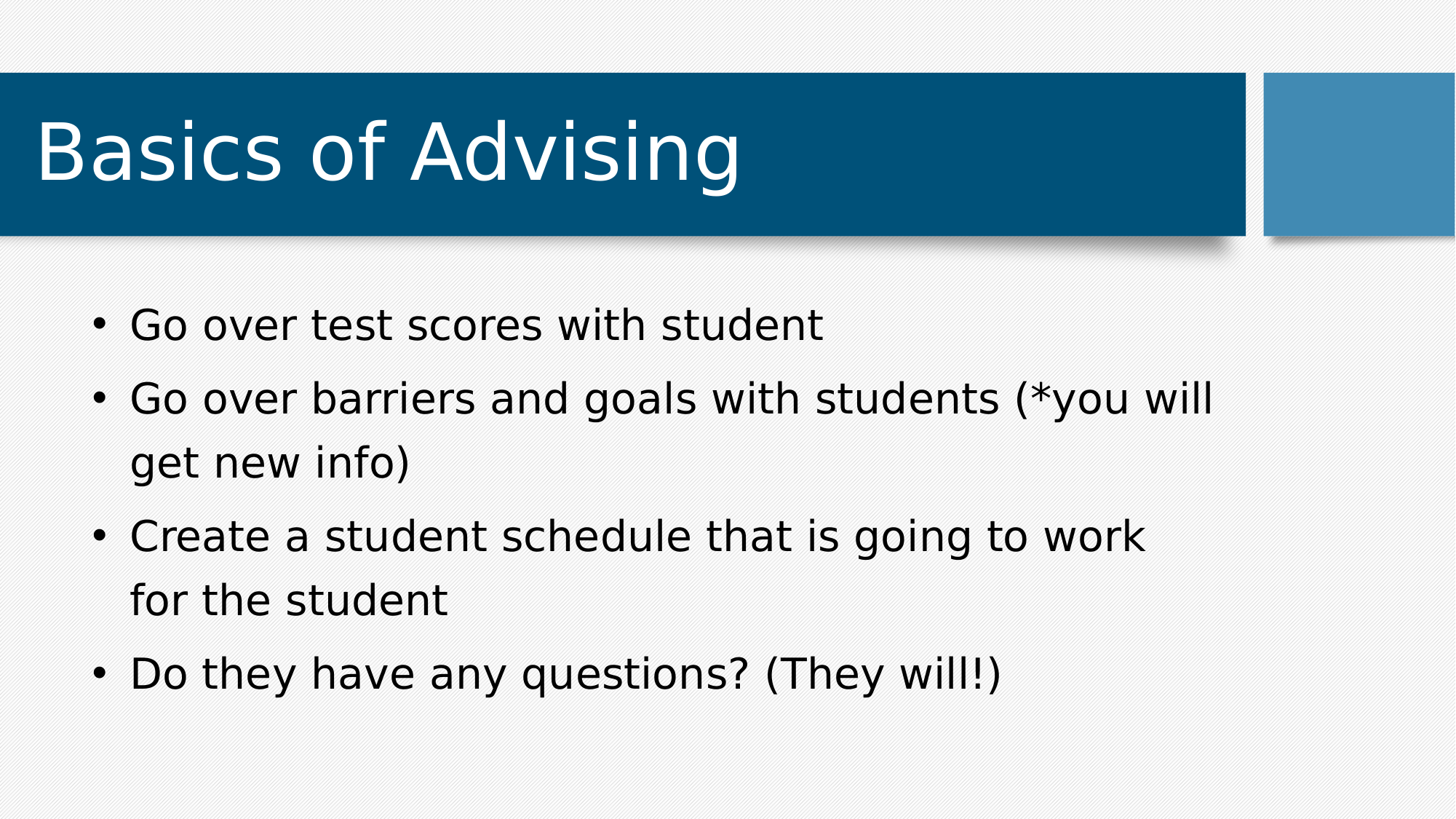

# Basics of Advising
Go over test scores with student
Go over barriers and goals with students (*you will get new info)
Create a student schedule that is going to work for the student
Do they have any questions? (They will!)